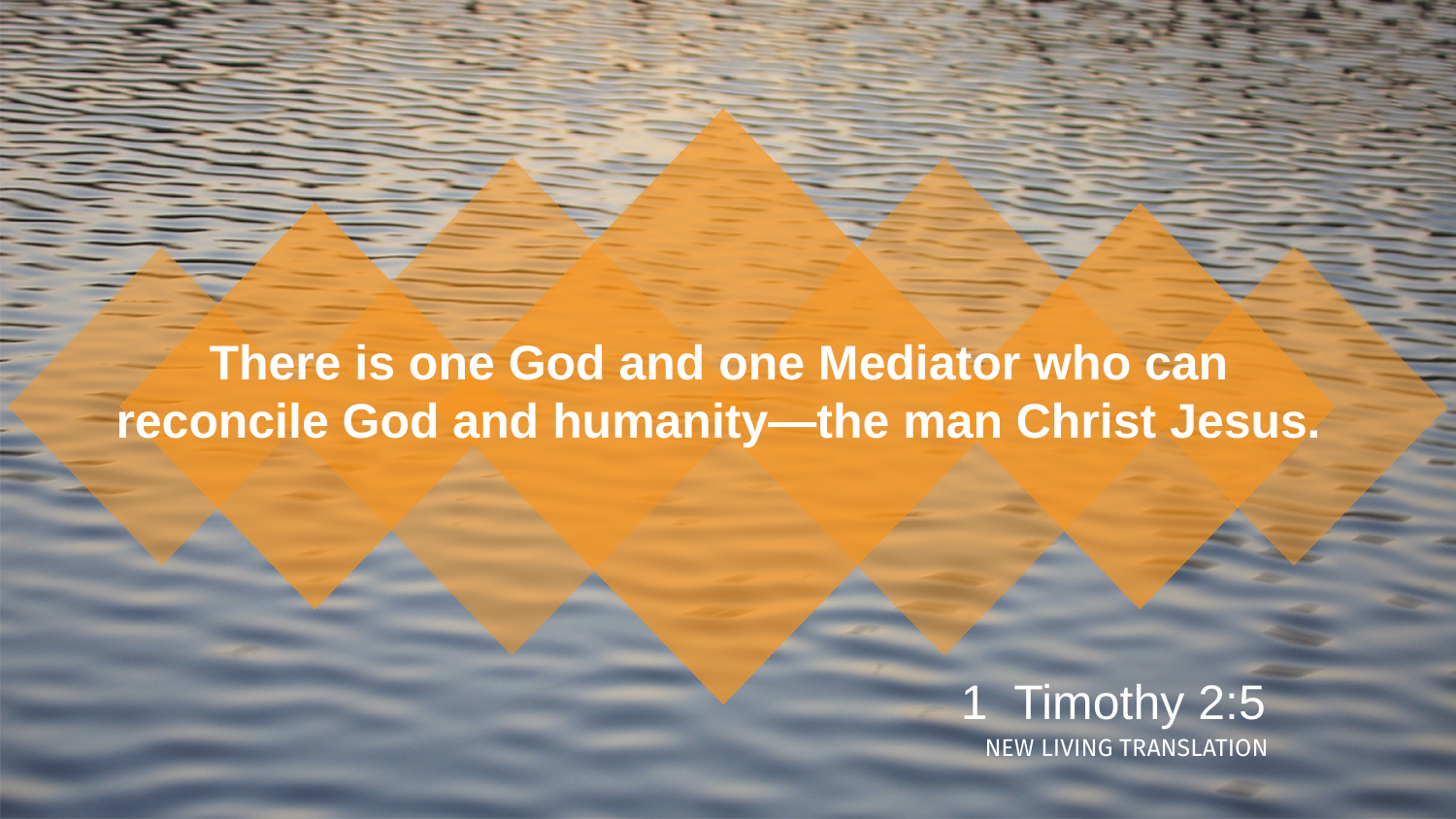

There is one God and one Mediator who can reconcile God and humanity—the man Christ Jesus.
1  Timothy 2:5
NEW LIVING TRANSLATION